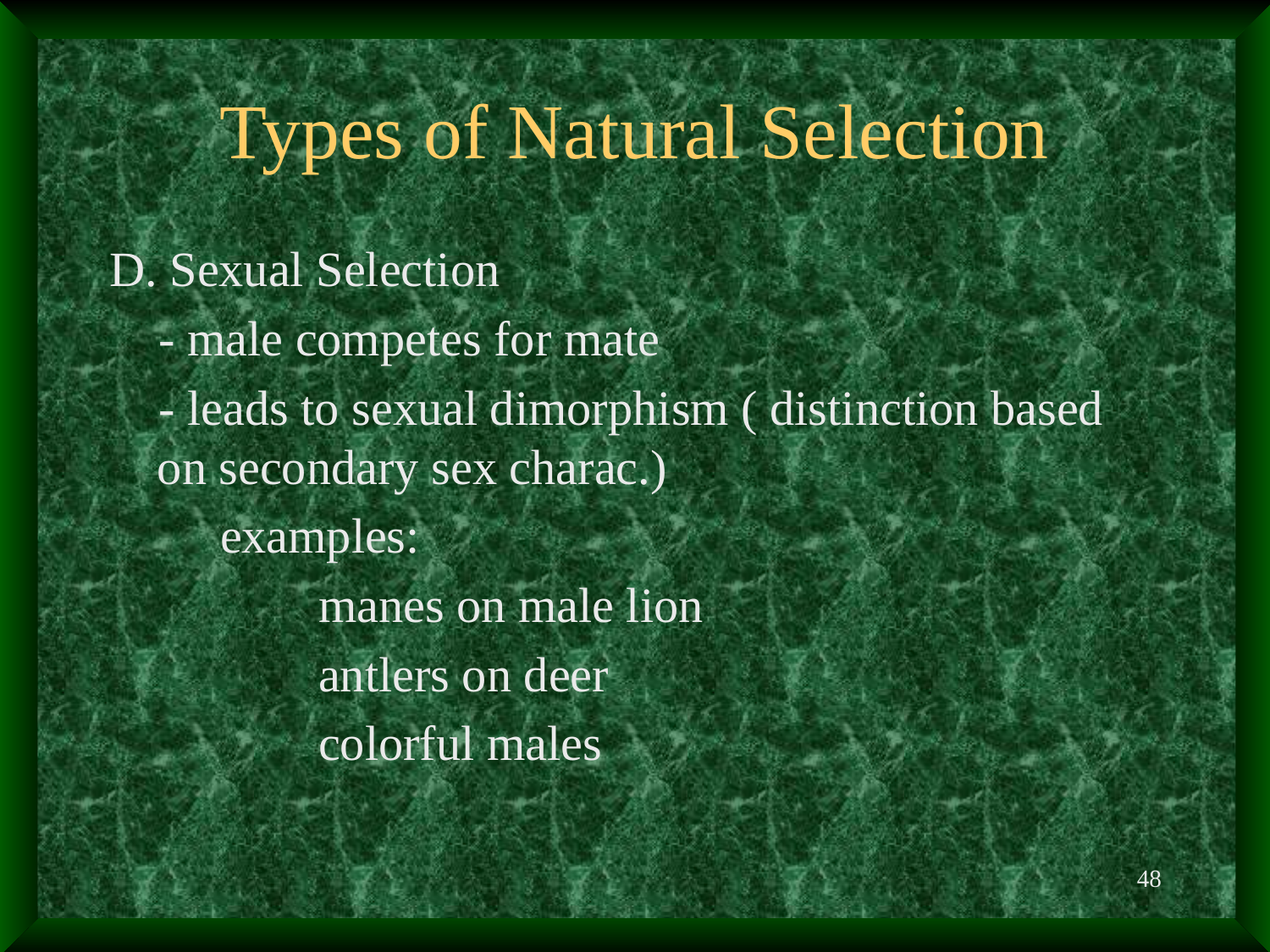

# Types of Natural Selection
D. Sexual Selection
    - male competes for mate
    - leads to sexual dimorphism ( distinction based on secondary sex charac.)
         examples:
                 manes on male lion
                 antlers on deer
                 colorful males
48